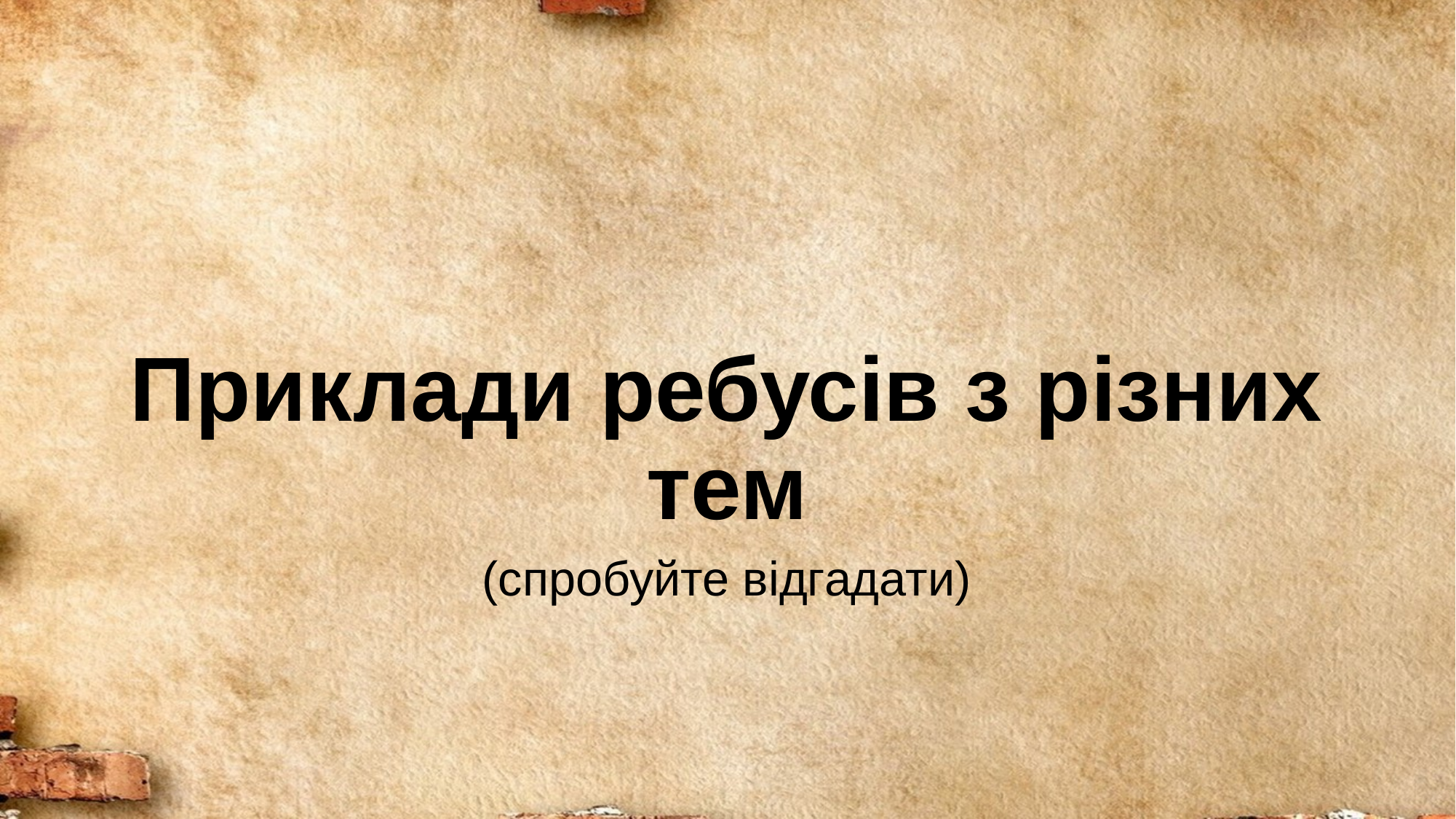

# Приклади ребусів з різних тем
(спробуйте відгадати)